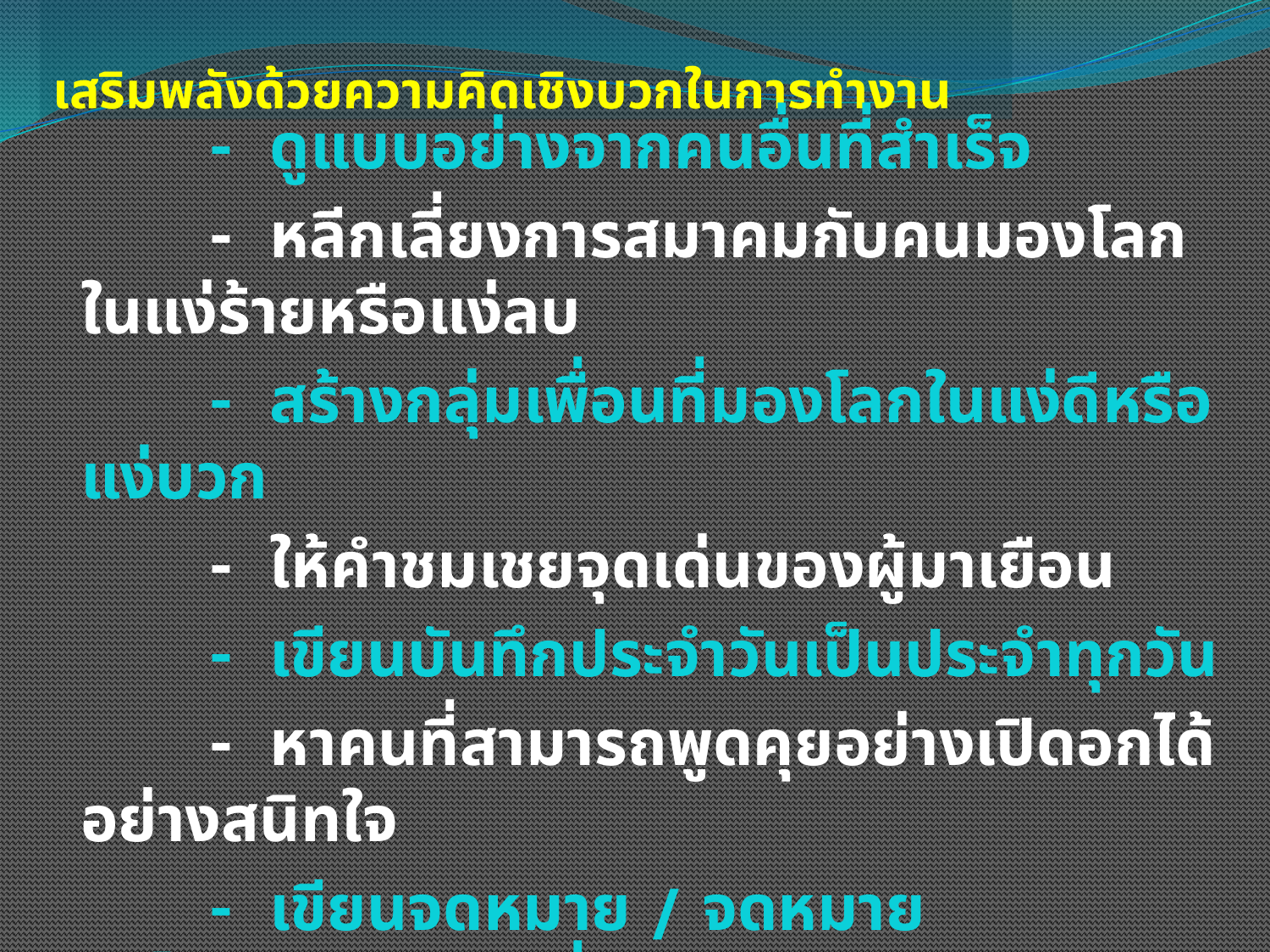

# เสริมพลังด้วยความคิดเชิงบวกในการทำงาน
		-  ดูแบบอย่างจากคนอื่นที่สำเร็จ
		-  หลีกเลี่ยงการสมาคมกับคนมองโลกในแง่ร้ายหรือแง่ลบ
		-  สร้างกลุ่มเพื่อนที่มองโลกในแง่ดีหรือแง่บวก
		-  ให้คำชมเชยจุดเด่นของผู้มาเยือน
		-  เขียนบันทึกประจำวันเป็นประจำทุกวัน
		-  หาคนที่สามารถพูดคุยอย่างเปิดอกได้อย่างสนิทใจ
		-  เขียนจดหมาย / จดหมายอิเล็กทรอนิกส์ถึงเพื่อน
		-  อ่านหนังสือ
		-  ฝึกสมาธิ